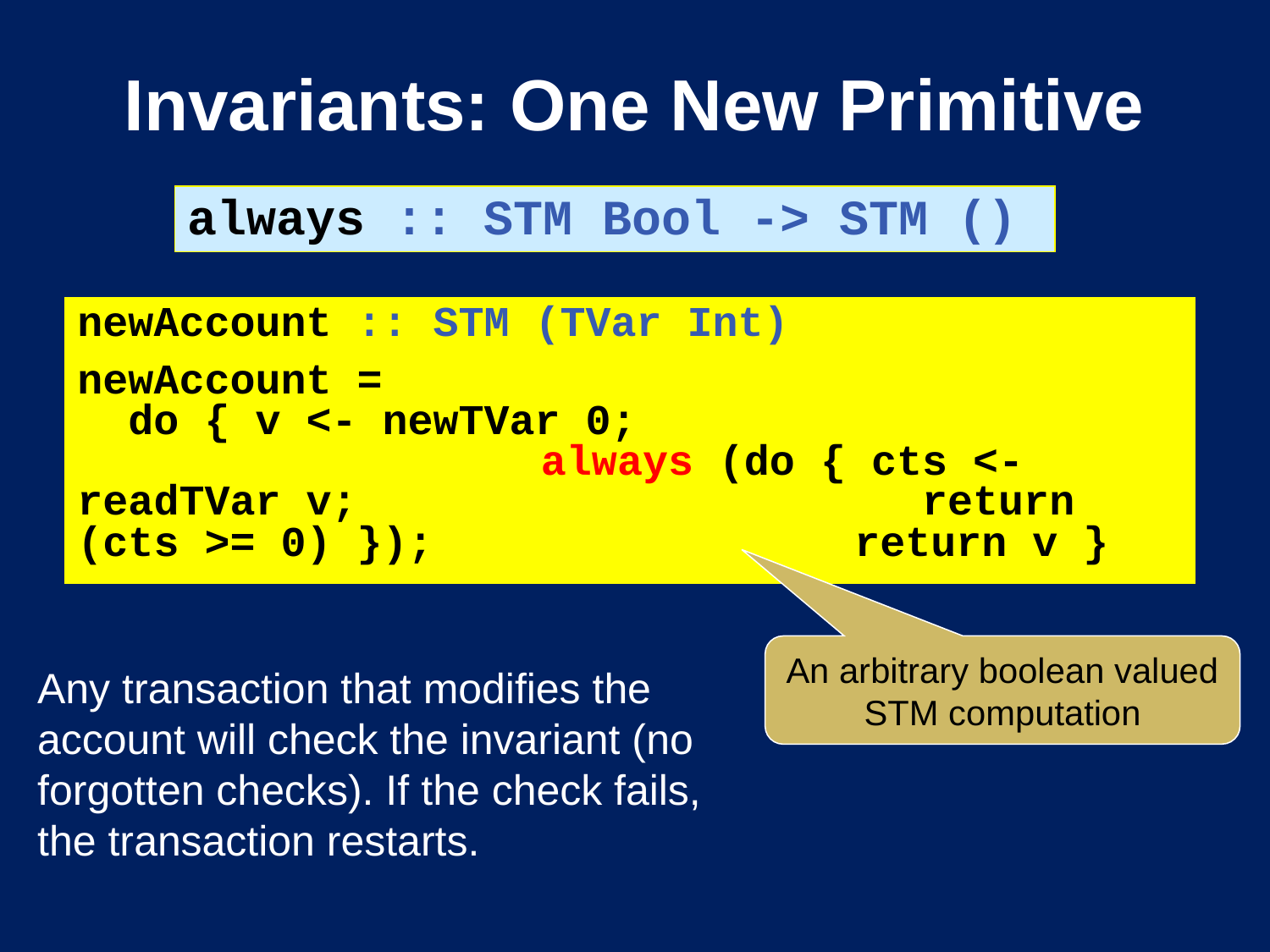

# Invariants: One New Primitive
always :: STM Bool -> STM ()
newAccount :: STM (TVar Int)
newAccount =                              	do { v <- newTVar 0;      	                      	     always (do { cts <- readTVar v;  	                    return (cts >= 0) }); 	       return v }
An arbitrary boolean valued STM computation
Any transaction that modifies the account will check the invariant (no forgotten checks). If the check fails, the transaction restarts.